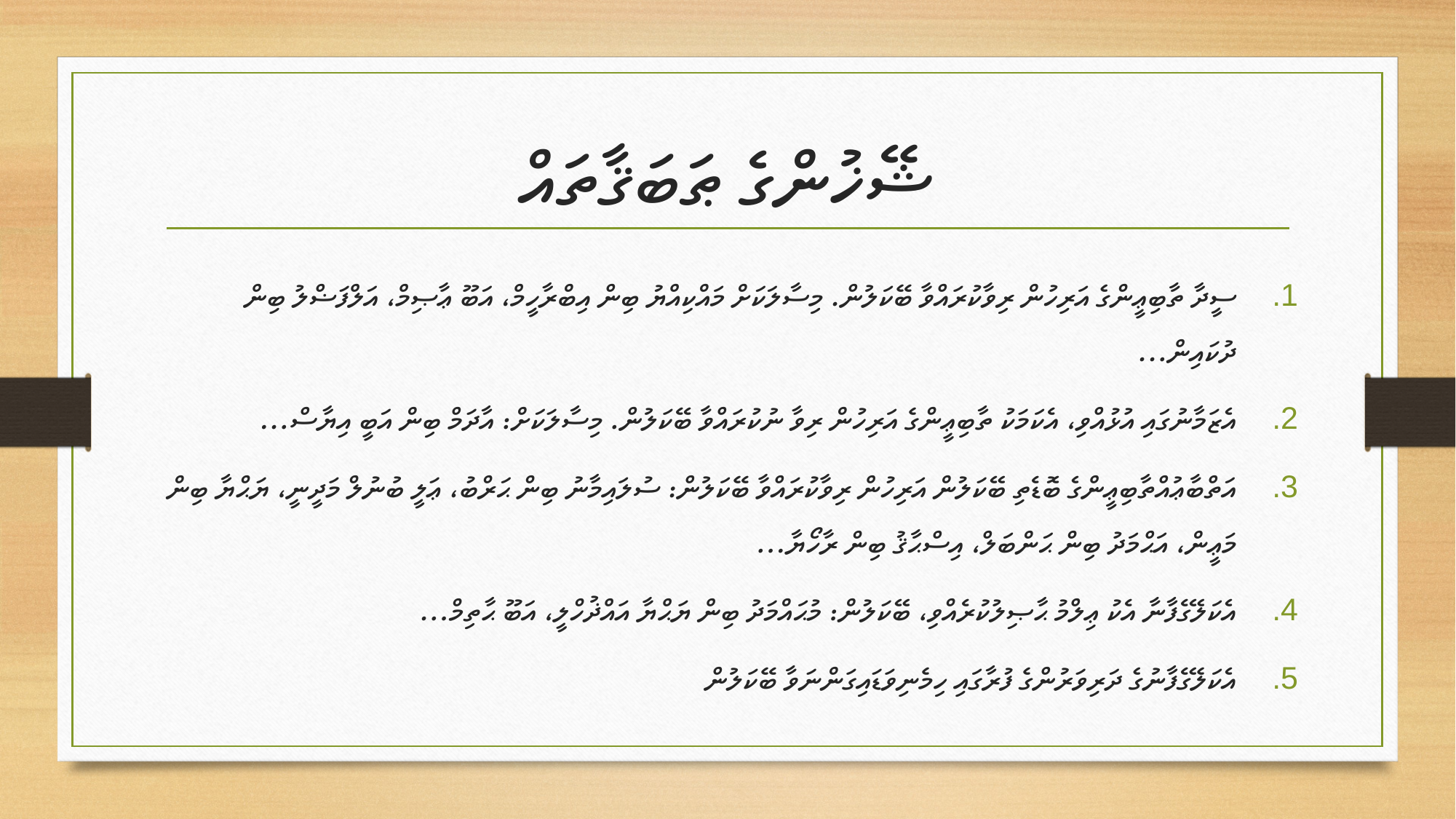

# ޝޭޚުންގެ ޠަބަޤާތައް
ސީދާ ތާބިޢީންގެ އަރިހުން ރިވާކުރައްވާ ބޭކަލުން. މިސާލަކަށް މައްކިއްޔު ބިން އިބްރާހީމް، އަބޫ ޢާޞިމް، އަލްފަޟްލު ބިން ދުކައިން...
އެޒަމާނުގައި އުޅުއްވި، އެކަމަކު ތާބިޢީންގެ އަރިހުން ރިވާ ނުކުރައްވާ ބޭކަލުން. މިސާލަކަށް: އާދަމް ބިން އަބީ އިޔާސް...
އަތްބާޢުއްތާބިޢީންގެ ބޮޑެތި ބޭކަލުން އަރިހުން ރިވާކުރައްވާ ބޭކަލުން: ސުލައިމާނު ބިން ޙަރްބު، ޢަލީ ބުނުލް މަދީނީ، ޔަޙްޔާ ބިން މަޢީން، އަޙްމަދު ބިން ޙަންބަލް، އިސްޙާޤު ބިން ރާހޯޔާ...
އެކަލޭގެފާނާ އެކު ޢިލްމު ޙާޞިލުކުރެއްވި، ބޭކަލުން: މުޙައްމަދު ބިން ޔަޙްޔާ އައްޛުހްލީ، އަބޫ ޙާތިމް...
އެކަލޭގެފާނުގެ ދަރިވަރުންގެ ފުރާގައި ހިމެނިވަޑައިގަންނަވާ ބޭކަލުން